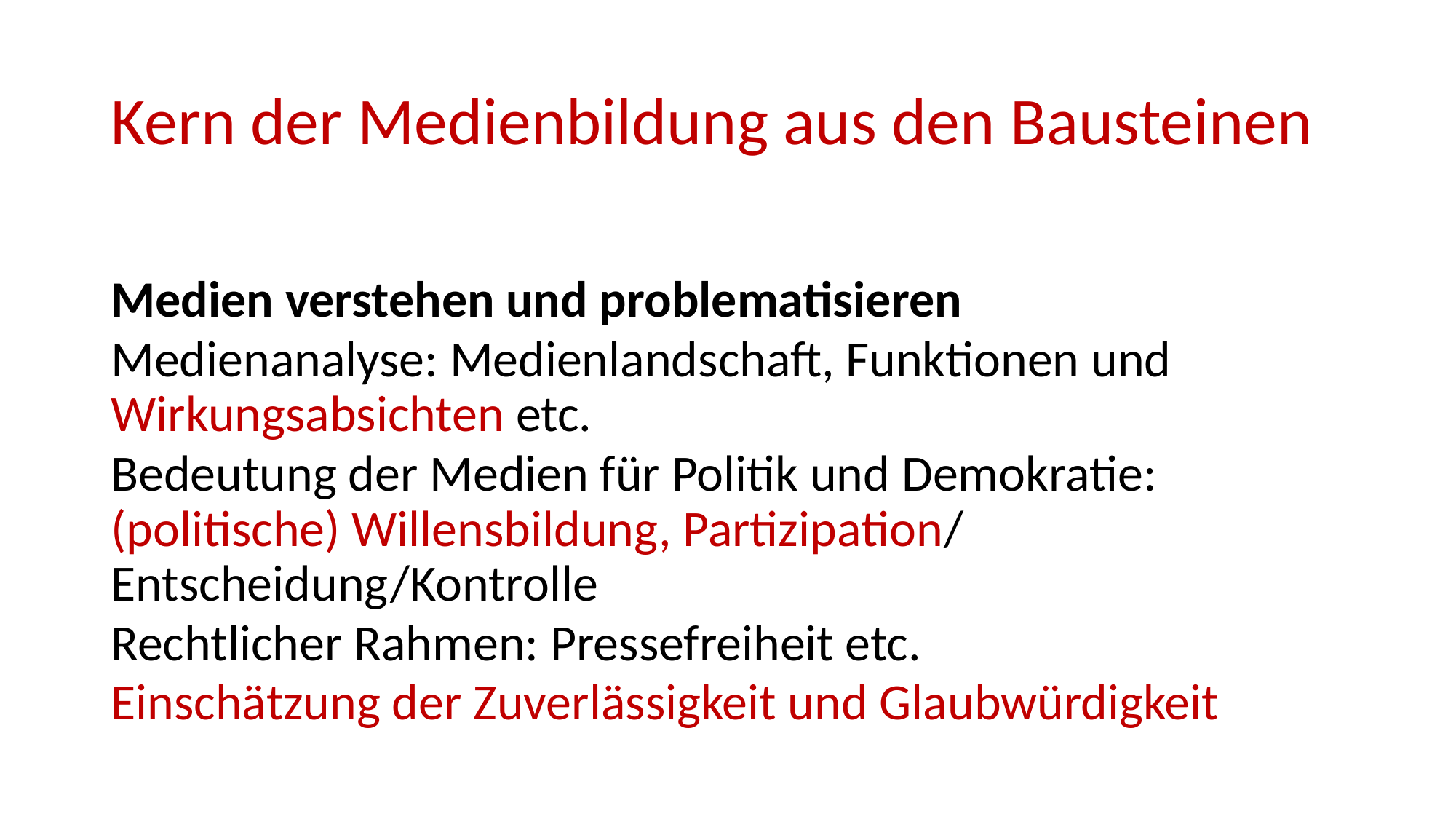

# Kern der Medienbildung aus den Bausteinen

Medien verstehen und problematisieren
Medienanalyse: Medienlandschaft, Funktionen und Wirkungsabsichten etc.
Bedeutung der Medien für Politik und Demokratie: (politische) Willensbildung, Partizipation/ Entscheidung/Kontrolle
Rechtlicher Rahmen: Pressefreiheit etc.
Einschätzung der Zuverlässigkeit und Glaubwürdigkeit